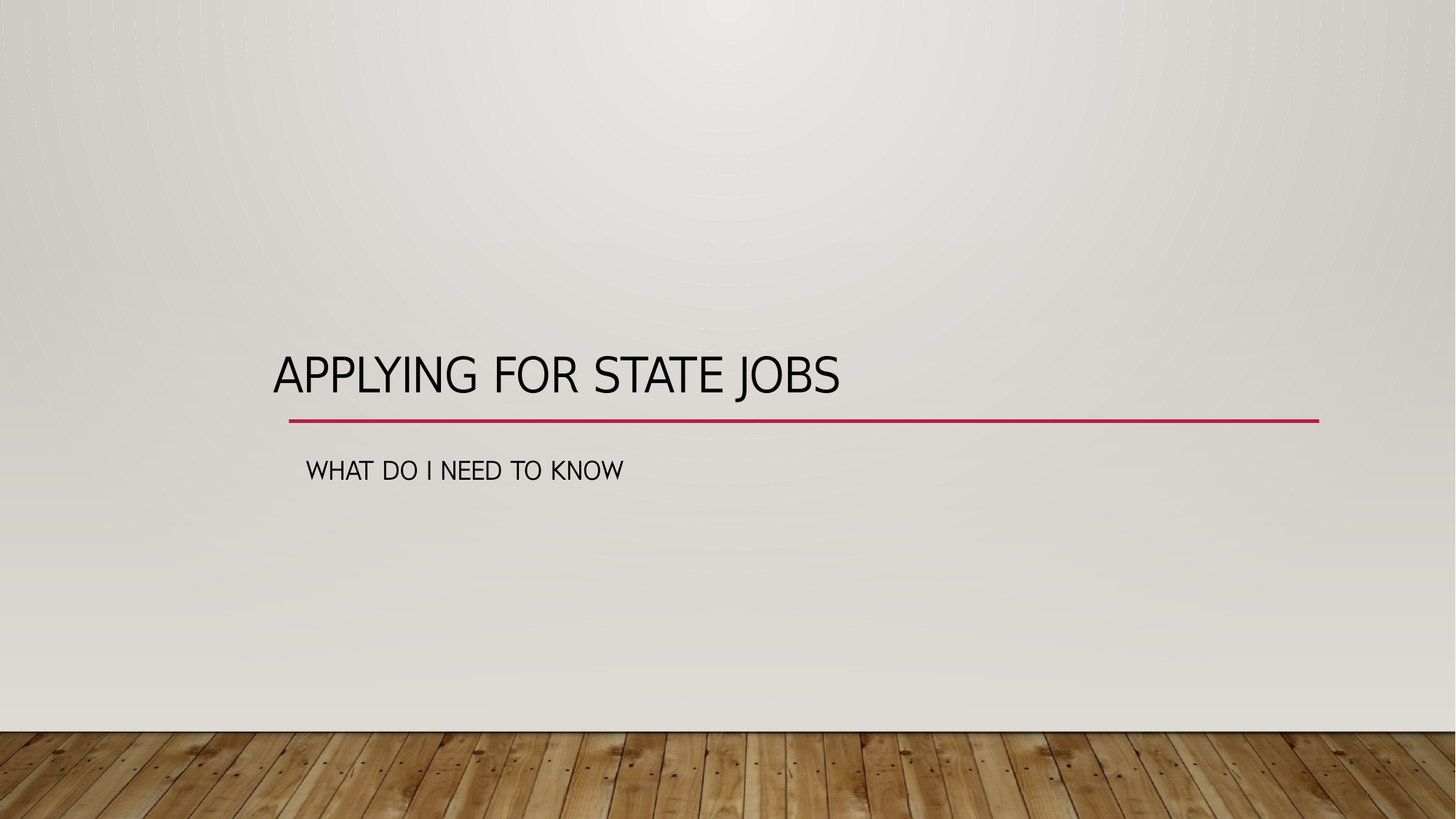

# applying for state jobs
What do I need to know